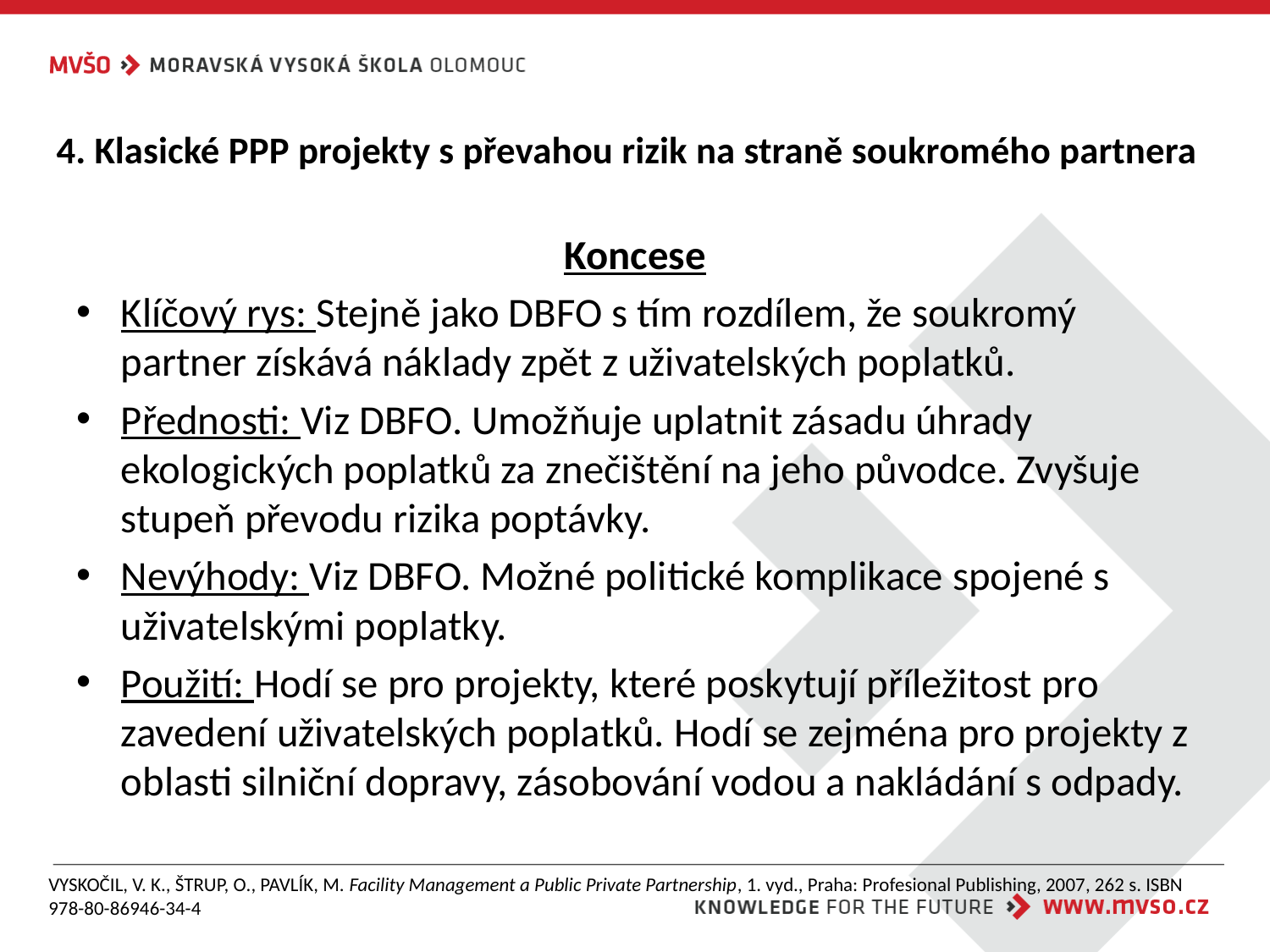

# 4. Klasické PPP projekty s převahou rizik na straně soukromého partnera
Koncese
Klíčový rys: Stejně jako DBFO s tím rozdílem, že soukromý partner získává náklady zpět z uživatelských poplatků.
Přednosti: Viz DBFO. Umožňuje uplatnit zásadu úhrady ekologických poplatků za znečištění na jeho původce. Zvyšuje stupeň převodu rizika poptávky.
Nevýhody: Viz DBFO. Možné politické komplikace spojené s uživatelskými poplatky.
Použití: Hodí se pro projekty, které poskytují příležitost pro zavedení uživatelských poplatků. Hodí se zejména pro projekty z oblasti silniční dopravy, zásobování vodou a nakládání s odpady.
VYSKOČIL, V. K., ŠTRUP, O., PAVLÍK, M. Facility Management a Public Private Partnership, 1. vyd., Praha: Profesional Publishing, 2007, 262 s. ISBN 978-80-86946-34-4